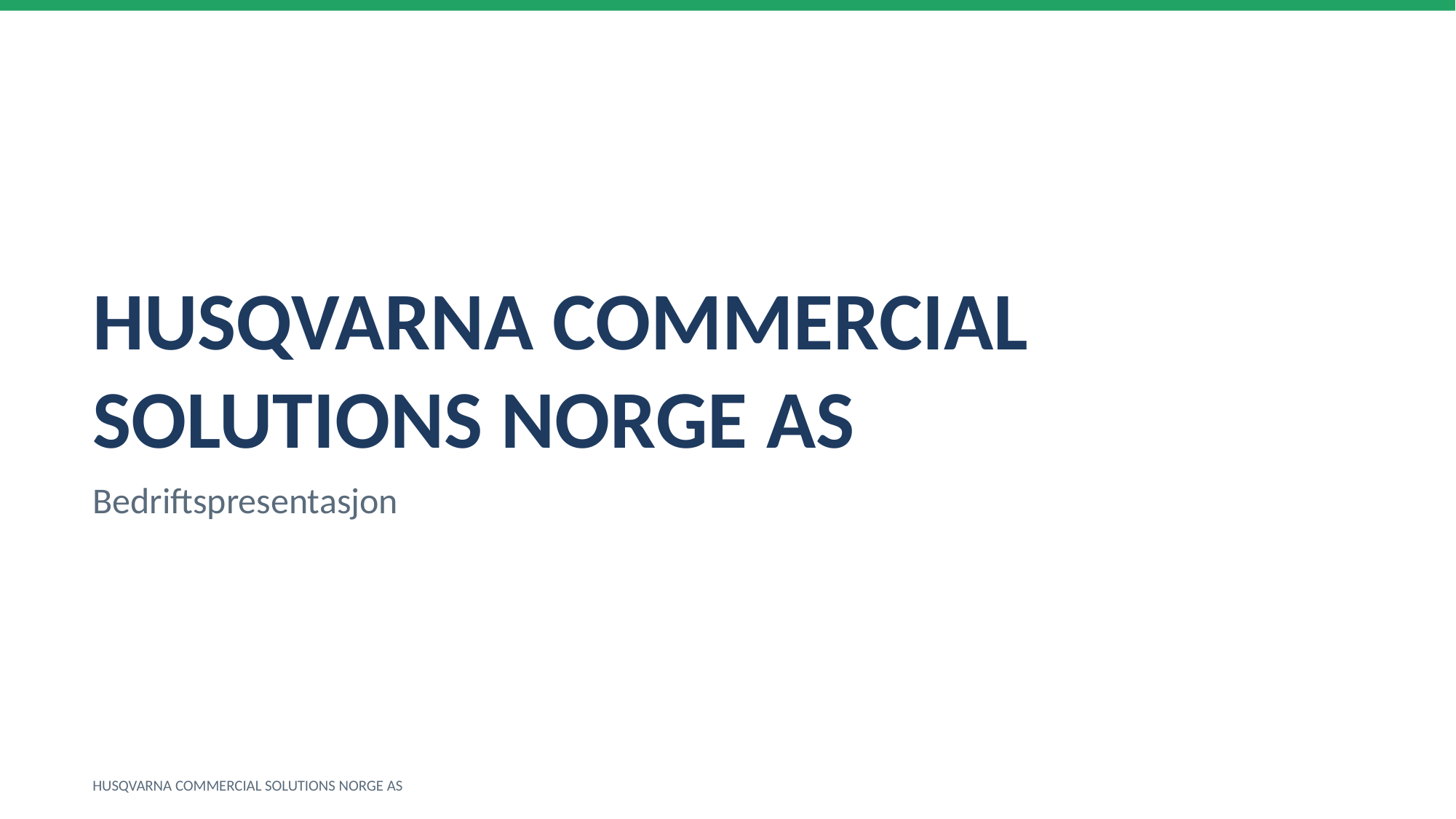

HUSQVARNA COMMERCIAL SOLUTIONS NORGE AS
Bedriftspresentasjon
HUSQVARNA COMMERCIAL SOLUTIONS NORGE AS